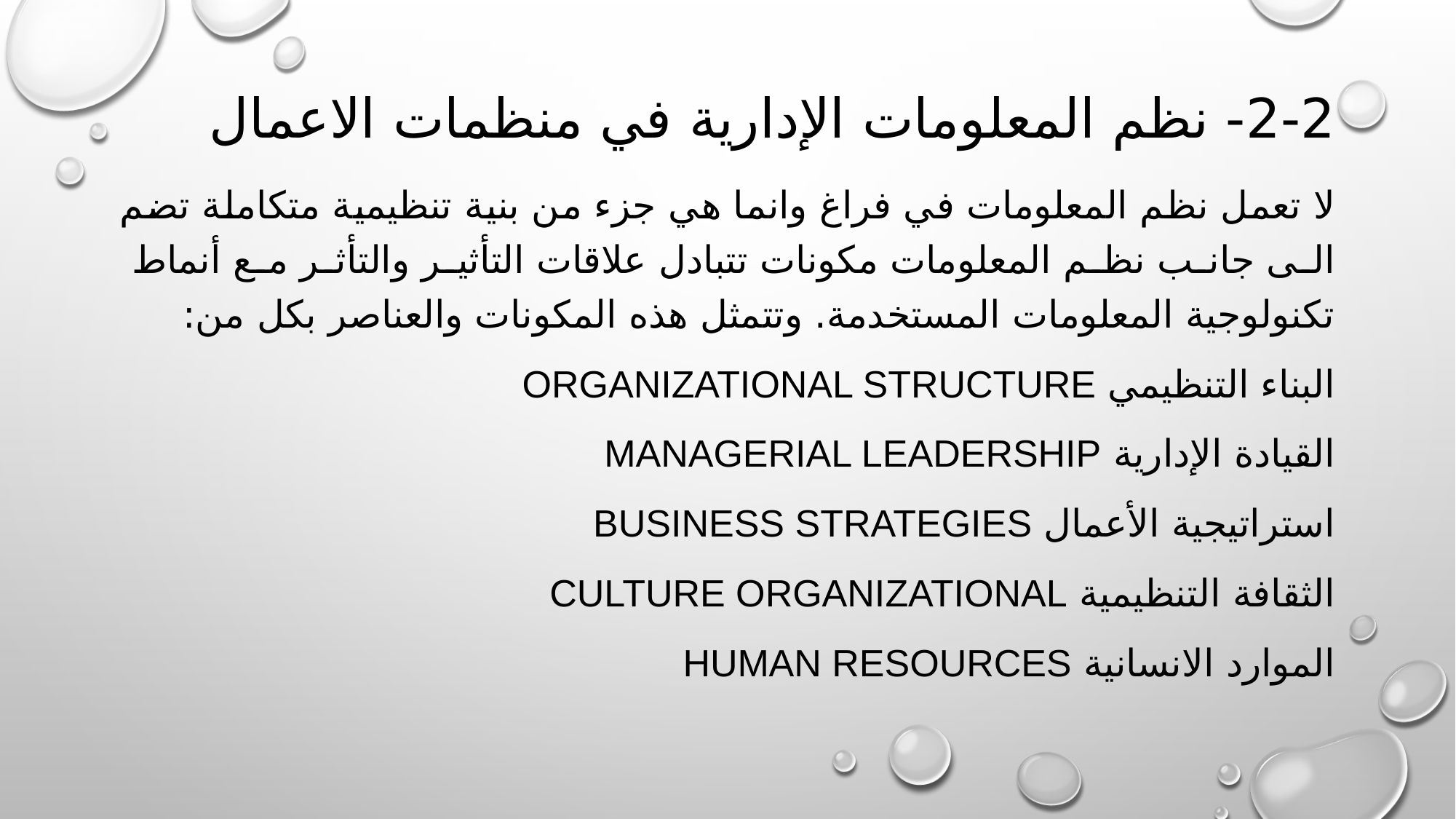

# 2-2- نظم المعلومات الإدارية في منظمات الاعمال
لا تعمل نظم المعلومات في فراغ وانما هي جزء من بنية تنظيمية متكاملة تضم الى جانب نظم المعلومات مكونات تتبادل علاقات التأثير والتأثر مع أنماط  تكنولوجية المعلومات المستخدمة. وتتمثل هذه المكونات والعناصر بكل من:
البناء التنظيمي Organizational Structure
القيادة الإدارية Managerial Leadership
استراتيجية الأعمال Business Strategies
الثقافة التنظيمية Culture Organizational
الموارد الانسانية Human Resources